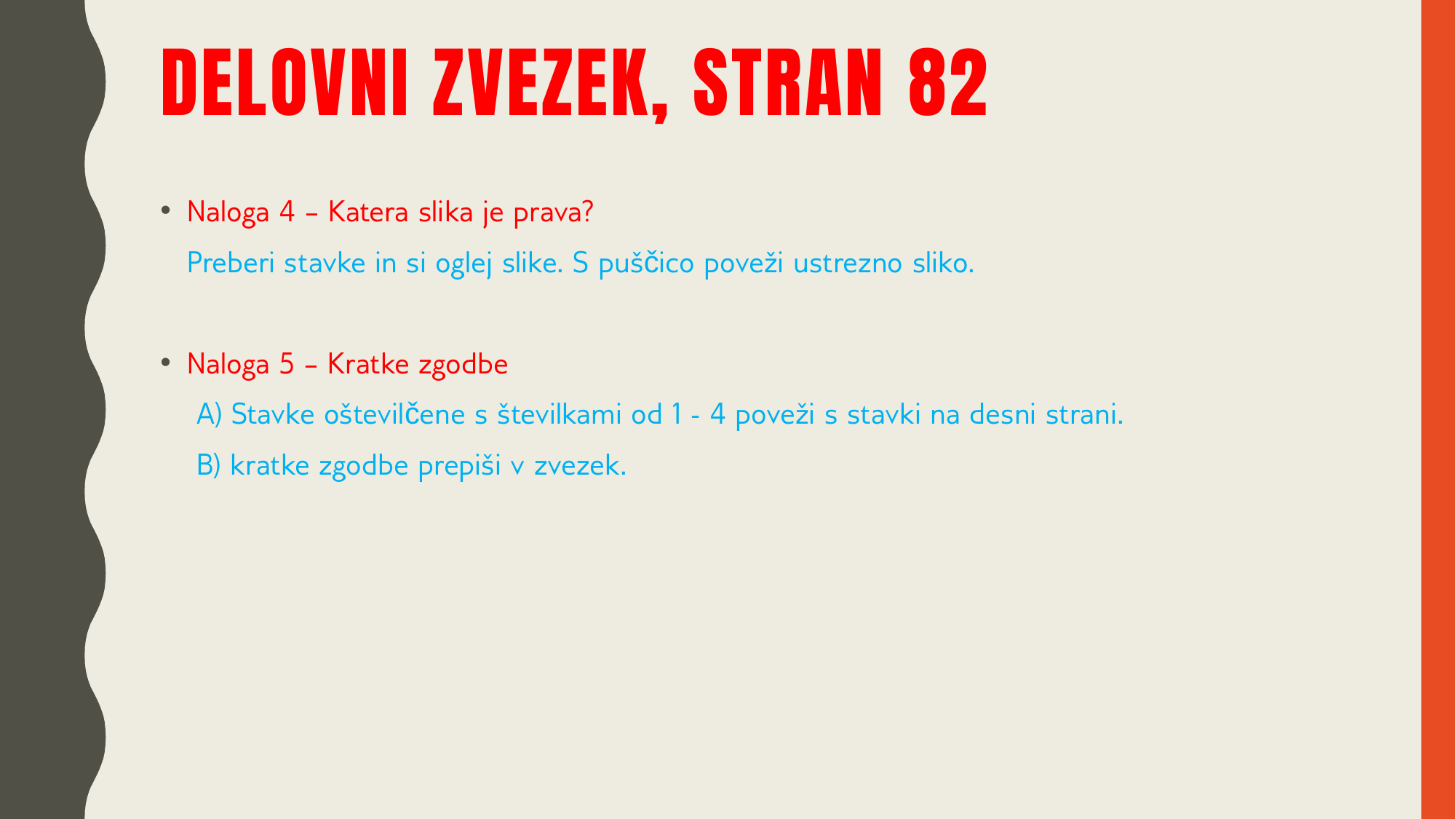

# Delovni zvezek, stran 82
Naloga 4 – Katera slika je prava?
   Preberi stavke in si oglej slike. S puščico poveži ustrezno sliko.

Naloga 5 – Kratke zgodbe
    A) Stavke oštevilčene s številkami od 1 - 4 poveži s stavki na desni strani.
    B) kratke zgodbe prepiši v zvezek.